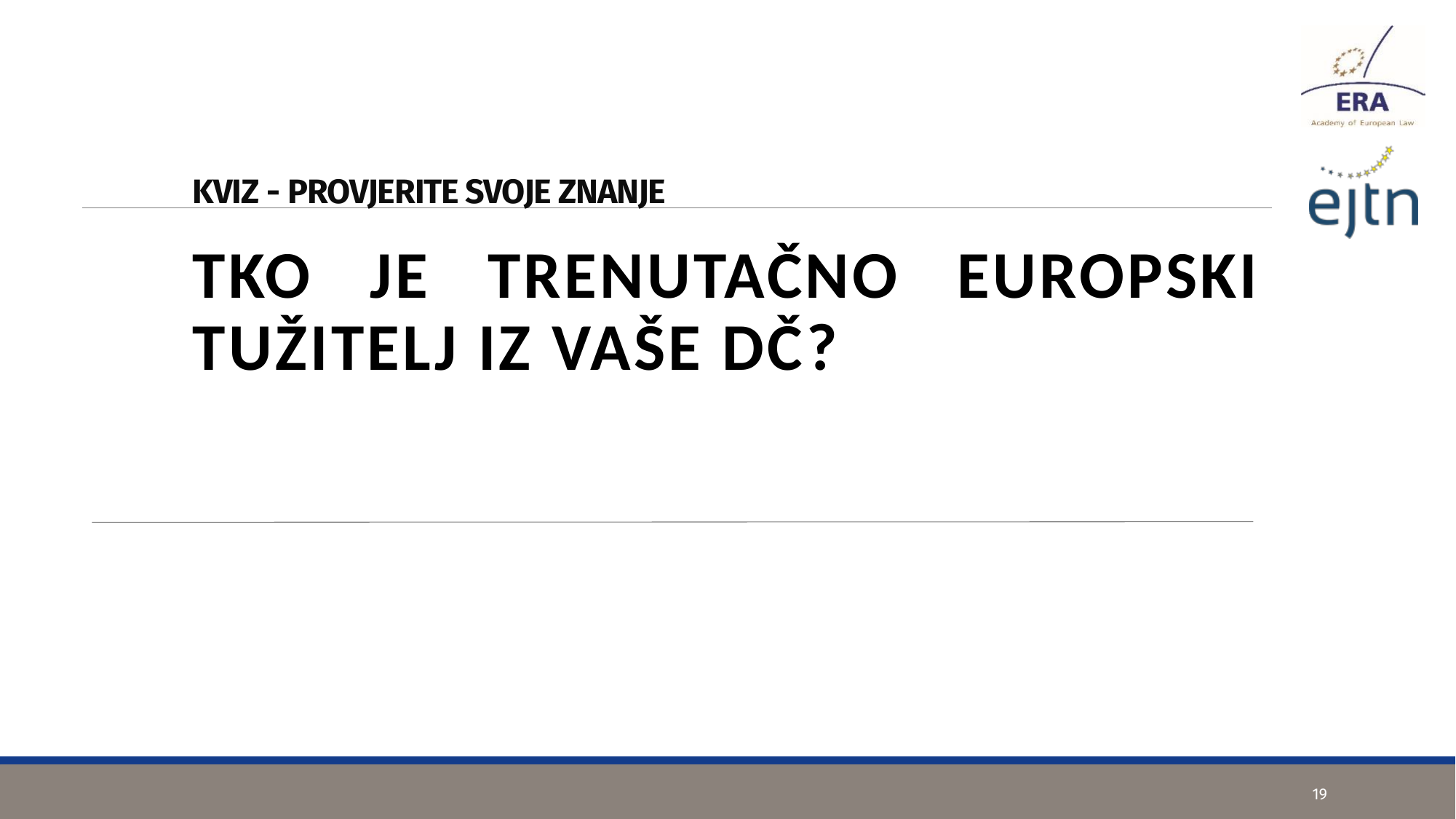

# KVIZ - PROVJERITE SVOJE ZNANJE
TKO JE TRENUTAČNO EUROPSKI TUŽITELJ IZ VAŠE Dč?

19